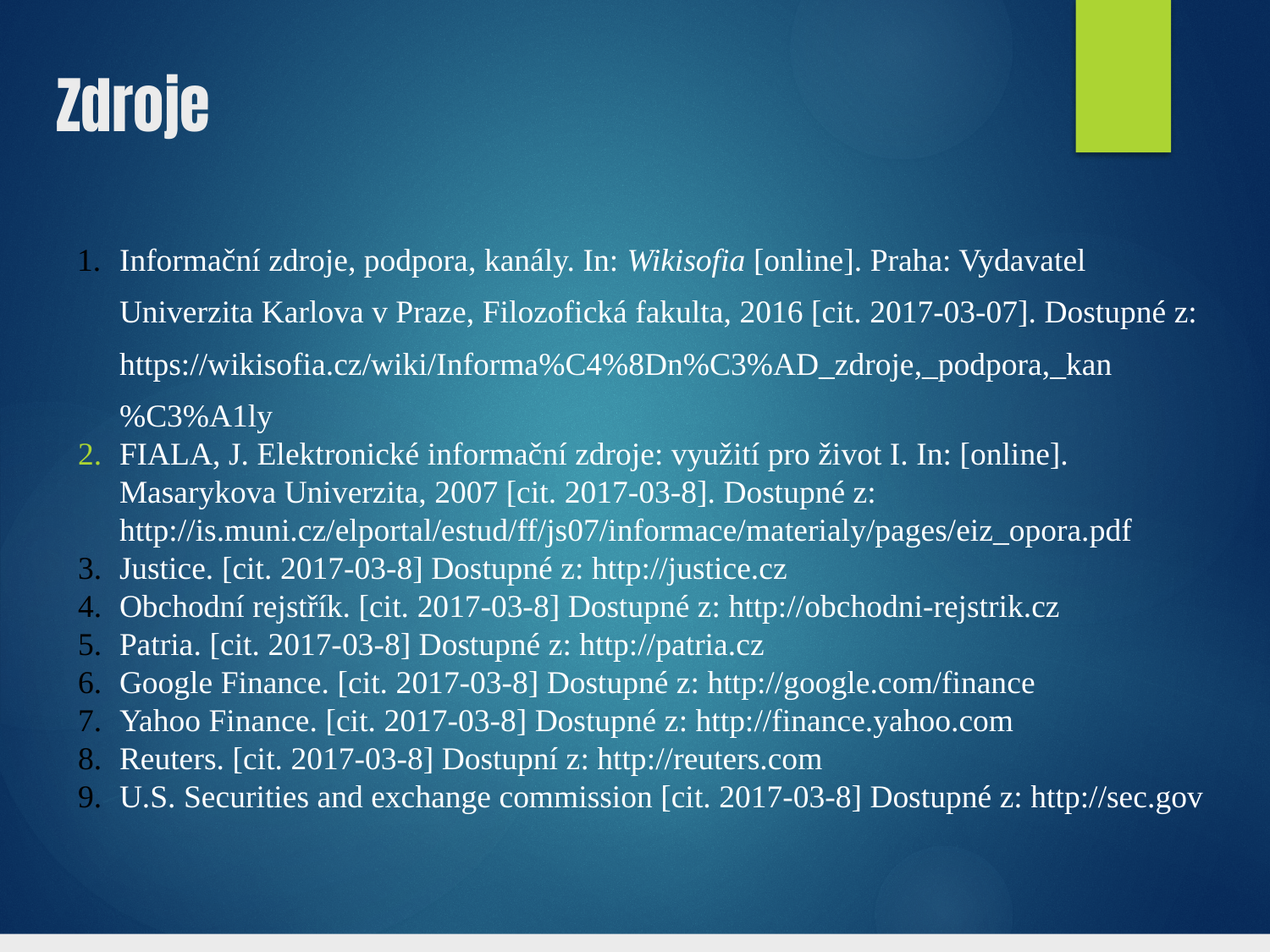

# Zdroje
Informační zdroje, podpora, kanály. In: Wikisofia [online]. Praha: Vydavatel Univerzita Karlova v Praze, Filozofická fakulta, 2016 [cit. 2017-03-07]. Dostupné z: https://wikisofia.cz/wiki/Informa%C4%8Dn%C3%AD_zdroje,_podpora,_kan%C3%A1ly
FIALA, J. Elektronické informační zdroje: využití pro život I. In: [online]. Masarykova Univerzita, 2007 [cit. 2017-03-8]. Dostupné z: http://is.muni.cz/elportal/estud/ff/js07/informace/materialy/pages/eiz_opora.pdf
Justice. [cit. 2017-03-8] Dostupné z: http://justice.cz
Obchodní rejstřík. [cit. 2017-03-8] Dostupné z: http://obchodni-rejstrik.cz
Patria. [cit. 2017-03-8] Dostupné z: http://patria.cz
Google Finance. [cit. 2017-03-8] Dostupné z: http://google.com/finance
Yahoo Finance. [cit. 2017-03-8] Dostupné z: http://finance.yahoo.com
Reuters. [cit. 2017-03-8] Dostupní z: http://reuters.com
U.S. Securities and exchange commission [cit. 2017-03-8] Dostupné z: http://sec.gov